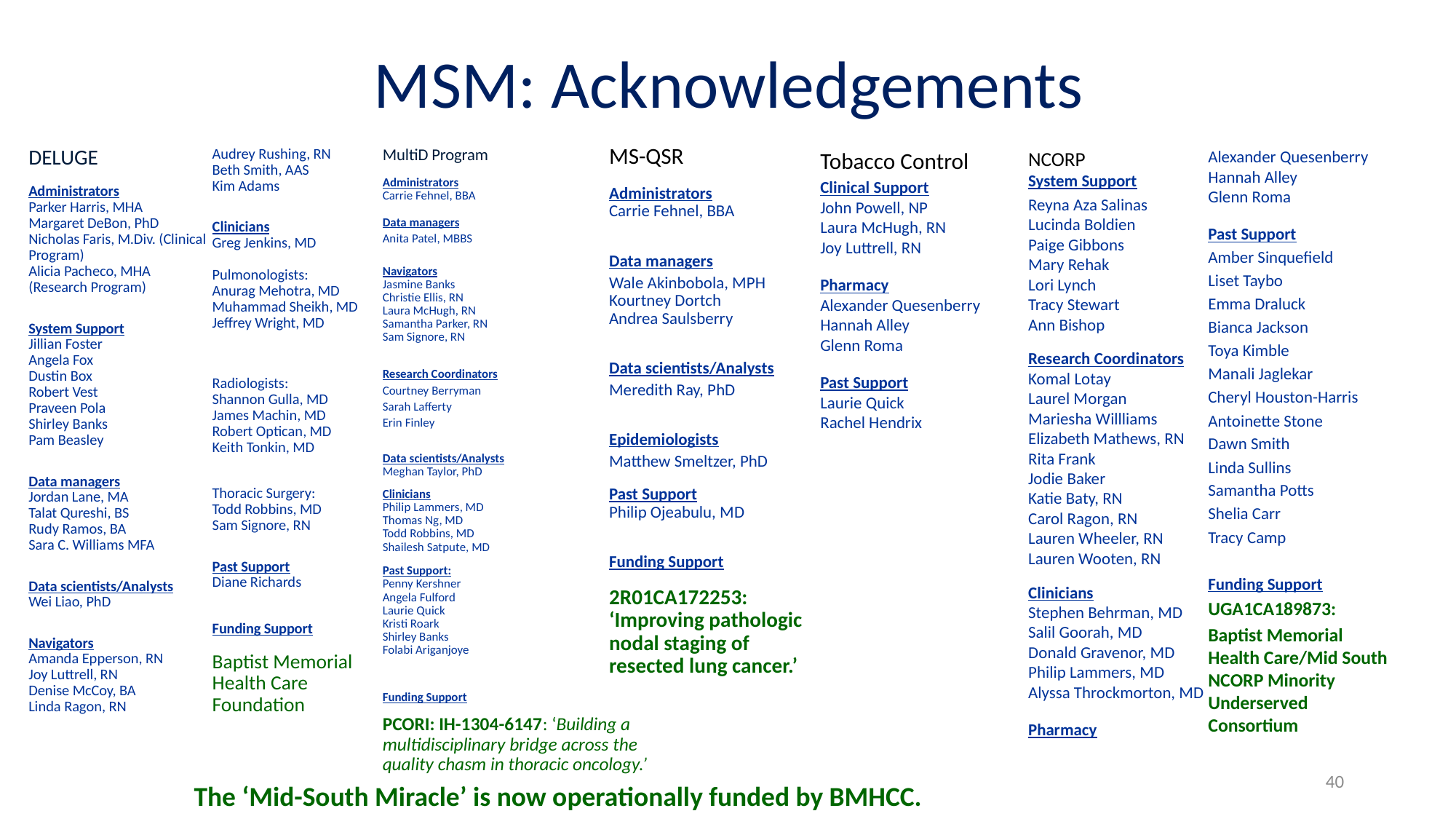

# MSM: Acknowledgements

MS-QSR
Administrators
Carrie Fehnel, BBA
Data managers
Wale Akinbobola, MPH
Kourtney Dortch
Andrea Saulsberry
Data scientists/Analysts
Meredith Ray, PhD
Epidemiologists
Matthew Smeltzer, PhD
Past Support
Philip Ojeabulu, MD
Funding Support
2R01CA172253: ‘Improving pathologic nodal staging of resected lung cancer.’
NCORP
System Support
Reyna Aza Salinas
Lucinda Boldien
Paige Gibbons
Mary Rehak
Lori Lynch
Tracy Stewart
Ann Bishop
Research Coordinators
Komal Lotay
Laurel Morgan
Mariesha Willliams
Elizabeth Mathews, RN
Rita Frank
Jodie Baker
Katie Baty, RN
Carol Ragon, RN
Lauren Wheeler, RN
Lauren Wooten, RN
Clinicians
Stephen Behrman, MD
Salil Goorah, MD
Donald Gravenor, MD
Philip Lammers, MD
Alyssa Throckmorton, MD
Pharmacy
Alexander Quesenberry
Hannah Alley
Glenn Roma
Past Support
Amber Sinquefield
Liset Taybo
Emma Draluck
Bianca Jackson
Toya Kimble
Manali Jaglekar
Cheryl Houston-Harris
Antoinette Stone
Dawn Smith
Linda Sullins
Samantha Potts
Shelia Carr
Tracy Camp

Funding Support
UGA1CA189873:
Baptist Memorial Health Care/Mid South NCORP Minority Underserved Consortium

DELUGE
Administrators
Parker Harris, MHA
Margaret DeBon, PhD
Nicholas Faris, M.Div. (Clinical Program)
Alicia Pacheco, MHA (Research Program)
System Support
Jillian Foster
Angela Fox
Dustin Box
Robert Vest
Praveen Pola
Shirley Banks
Pam Beasley
Data managers
Jordan Lane, MA
Talat Qureshi, BS
Rudy Ramos, BA
Sara C. Williams MFA
Data scientists/Analysts
Wei Liao, PhD
Navigators
Amanda Epperson, RN
Joy Luttrell, RN
Denise McCoy, BA
Linda Ragon, RN

Audrey Rushing, RN
Beth Smith, AAS
Kim Adams
Clinicians
Greg Jenkins, MD

Pulmonologists:
Anurag Mehotra, MD
Muhammad Sheikh, MD
Jeffrey Wright, MD

Radiologists:
Shannon Gulla, MD
James Machin, MD
Robert Optican, MD
Keith Tonkin, MD

Thoracic Surgery:
Todd Robbins, MD
Sam Signore, RN
Past Support
Diane Richards

Funding Support
Baptist Memorial Health Care Foundation

MultiD Program
Administrators
Carrie Fehnel, BBA
Data managers
Anita Patel, MBBS
Navigators
Jasmine Banks
Christie Ellis, RN
Laura McHugh, RN
Samantha Parker, RN
Sam Signore, RN

Research Coordinators
Courtney Berryman
Sarah Lafferty
Erin Finley

Data scientists/Analysts
Meghan Taylor, PhD
Clinicians
Philip Lammers, MD
Thomas Ng, MD
Todd Robbins, MD
Shailesh Satpute, MD
Past Support:
Penny Kershner
Angela Fulford
Laurie Quick
Kristi Roark
Shirley Banks
Folabi Ariganjoye

Funding Support
PCORI: IH-1304-6147: ‘Building a multidisciplinary bridge across the quality chasm in thoracic oncology.’
Tobacco Control
Clinical Support
John Powell, NP
Laura McHugh, RN
Joy Luttrell, RN
Pharmacy
Alexander Quesenberry
Hannah Alley
Glenn Roma
Past Support
Laurie Quick
Rachel Hendrix

40
The ‘Mid-South Miracle’ is now operationally funded by BMHCC.